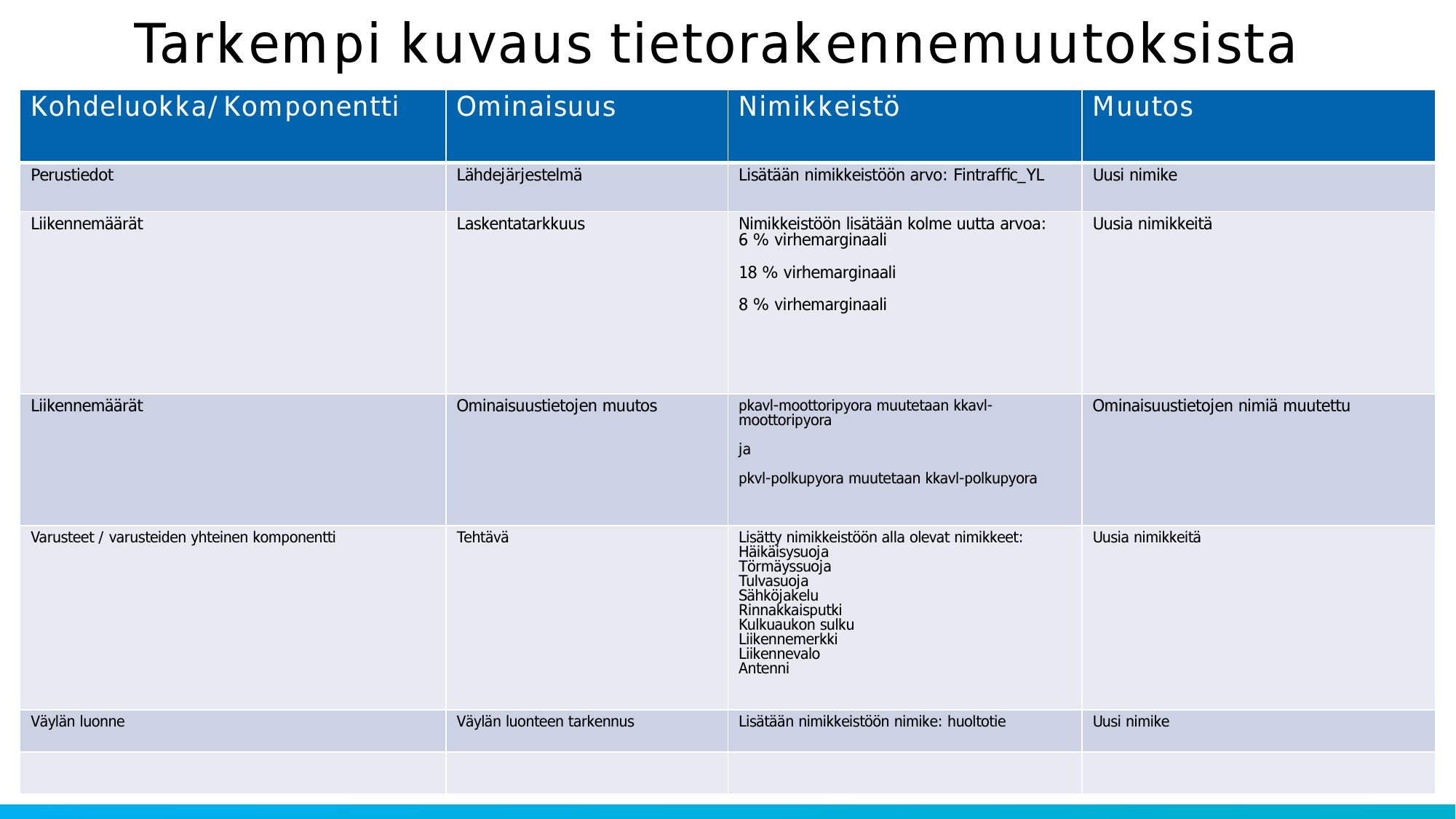

# Tarkempi kuvaus tietorakennemuutoksista
| Kohdeluokka/Komponentti | Ominaisuus | Nimikkeistö | Muutos |
| --- | --- | --- | --- |
| Perustiedot | Lähdejärjestelmä | Lisätään nimikkeistöön arvo: Fintraffic\_YL | Uusi nimike |
| Liikennemäärät | Laskentatarkkuus | Nimikkeistöön lisätään kolme uutta arvoa: 6 % virhemarginaali                                         18 % virhemarginaali                                        8 % virhemarginaali | Uusia nimikkeitä |
| Liikennemäärät | Ominaisuustietojen muutos | pkavl-moottoripyora muutetaan kkavl-moottoripyora ja pkvl-polkupyora muutetaan kkavl-polkupyora | Ominaisuustietojen nimiä muutettu |
| Varusteet / varusteiden yhteinen komponentti | Tehtävä | Lisätty nimikkeistöön alla olevat nimikkeet: Häikäisysuoja Törmäyssuoja Tulvasuoja Sähköjakelu Rinnakkaisputki Kulkuaukon sulku Liikennemerkki Liikennevalo Antenni | Uusia nimikkeitä |
| Väylän luonne | Väylän luonteen tarkennus | Lisätään nimikkeistöön nimike: huoltotie | Uusi nimike |
|  |  |  |  |
5